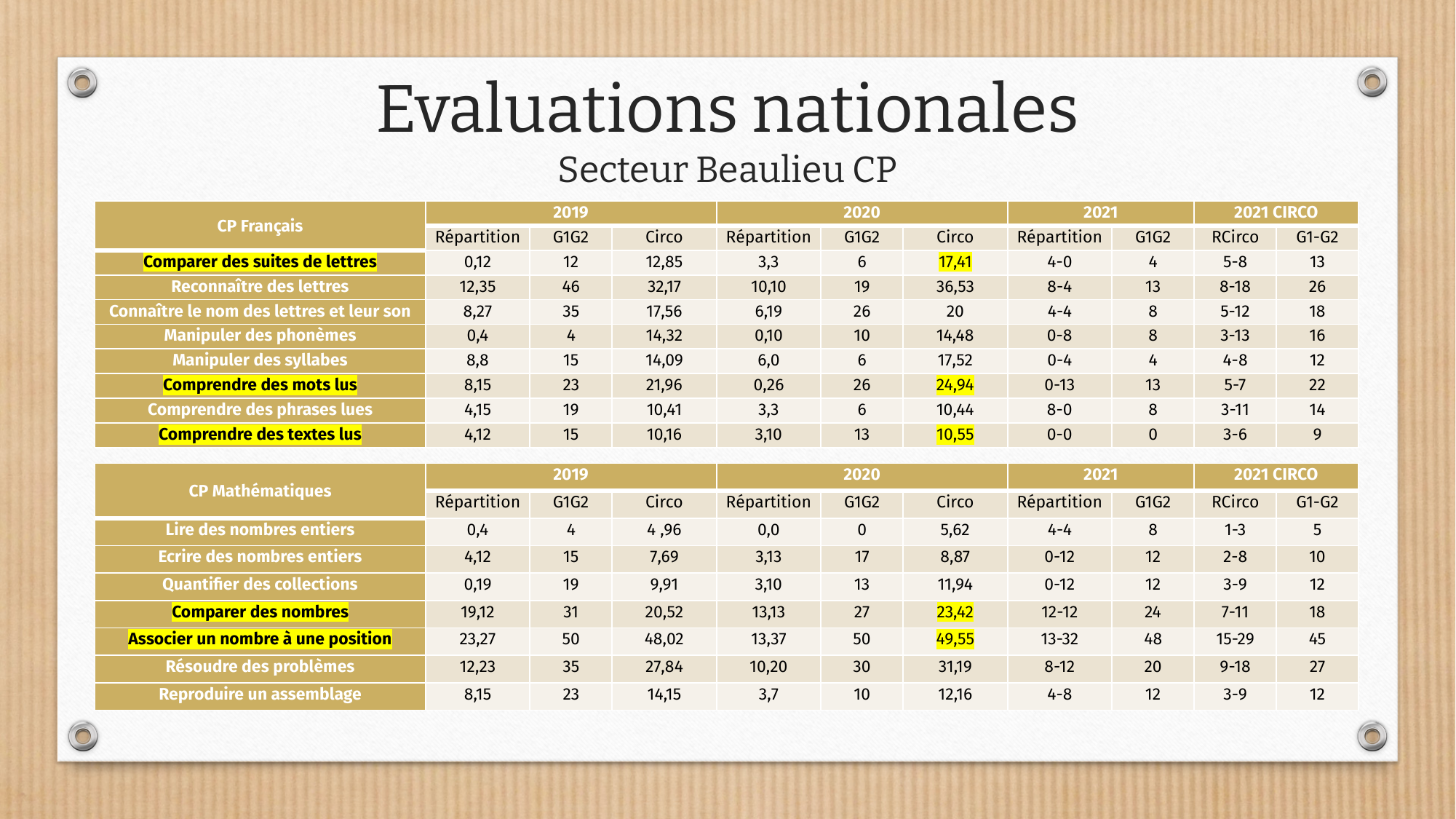

Evaluations nationales
Secteur Beaulieu CP
| CP Français | 2019 |  |  | 2020 |  |  | 2021 |  | 2021 CIRCO |  |
| --- | --- | --- | --- | --- | --- | --- | --- | --- | --- | --- |
|  | Répartition | G1G2 | Circo | Répartition | G1G2 | Circo | Répartition | G1G2 | RCirco | G1-G2 |
| Comparer des suites de lettres | 0,12 | 12 | 12,85 | 3,3 | 6 | 17,41 | 4-0 | 4 | 5-8 | 13 |
| Reconnaître des lettres | 12,35 | 46 | 32,17 | 10,10 | 19 | 36,53 | 8-4 | 13 | 8-18 | 26 |
| Connaître le nom des lettres et leur son | 8,27 | 35 | 17,56 | 6,19 | 26 | 20 | 4-4 | 8 | 5-12 | 18 |
| Manipuler des phonèmes | 0,4 | 4 | 14,32 | 0,10 | 10 | 14,48 | 0-8 | 8 | 3-13 | 16 |
| Manipuler des syllabes | 8,8 | 15 | 14,09 | 6,0 | 6 | 17,52 | 0-4 | 4 | 4-8 | 12 |
| Comprendre des mots lus | 8,15 | 23 | 21,96 | 0,26 | 26 | 24,94 | 0-13 | 13 | 5-7 | 22 |
| Comprendre des phrases lues | 4,15 | 19 | 10,41 | 3,3 | 6 | 10,44 | 8-0 | 8 | 3-11 | 14 |
| Comprendre des textes lus | 4,12 | 15 | 10,16 | 3,10 | 13 | 10,55 | 0-0 | 0 | 3-6 | 9 |
| CP Mathématiques | 2019 |  |  | 2020 |  |  | 2021 |  | 2021 CIRCO |  |
| --- | --- | --- | --- | --- | --- | --- | --- | --- | --- | --- |
|  | Répartition | G1G2 | Circo | Répartition | G1G2 | Circo | Répartition | G1G2 | RCirco | G1-G2 |
| Lire des nombres entiers | 0,4 | 4 | 4 ,96 | 0,0 | 0 | 5,62 | 4-4 | 8 | 1-3 | 5 |
| Ecrire des nombres entiers | 4,12 | 15 | 7,69 | 3,13 | 17 | 8,87 | 0-12 | 12 | 2-8 | 10 |
| Quantifier des collections | 0,19 | 19 | 9,91 | 3,10 | 13 | 11,94 | 0-12 | 12 | 3-9 | 12 |
| Comparer des nombres | 19,12 | 31 | 20,52 | 13,13 | 27 | 23,42 | 12-12 | 24 | 7-11 | 18 |
| Associer un nombre à une position | 23,27 | 50 | 48,02 | 13,37 | 50 | 49,55 | 13-32 | 48 | 15-29 | 45 |
| Résoudre des problèmes | 12,23 | 35 | 27,84 | 10,20 | 30 | 31,19 | 8-12 | 20 | 9-18 | 27 |
| Reproduire un assemblage | 8,15 | 23 | 14,15 | 3,7 | 10 | 12,16 | 4-8 | 12 | 3-9 | 12 |